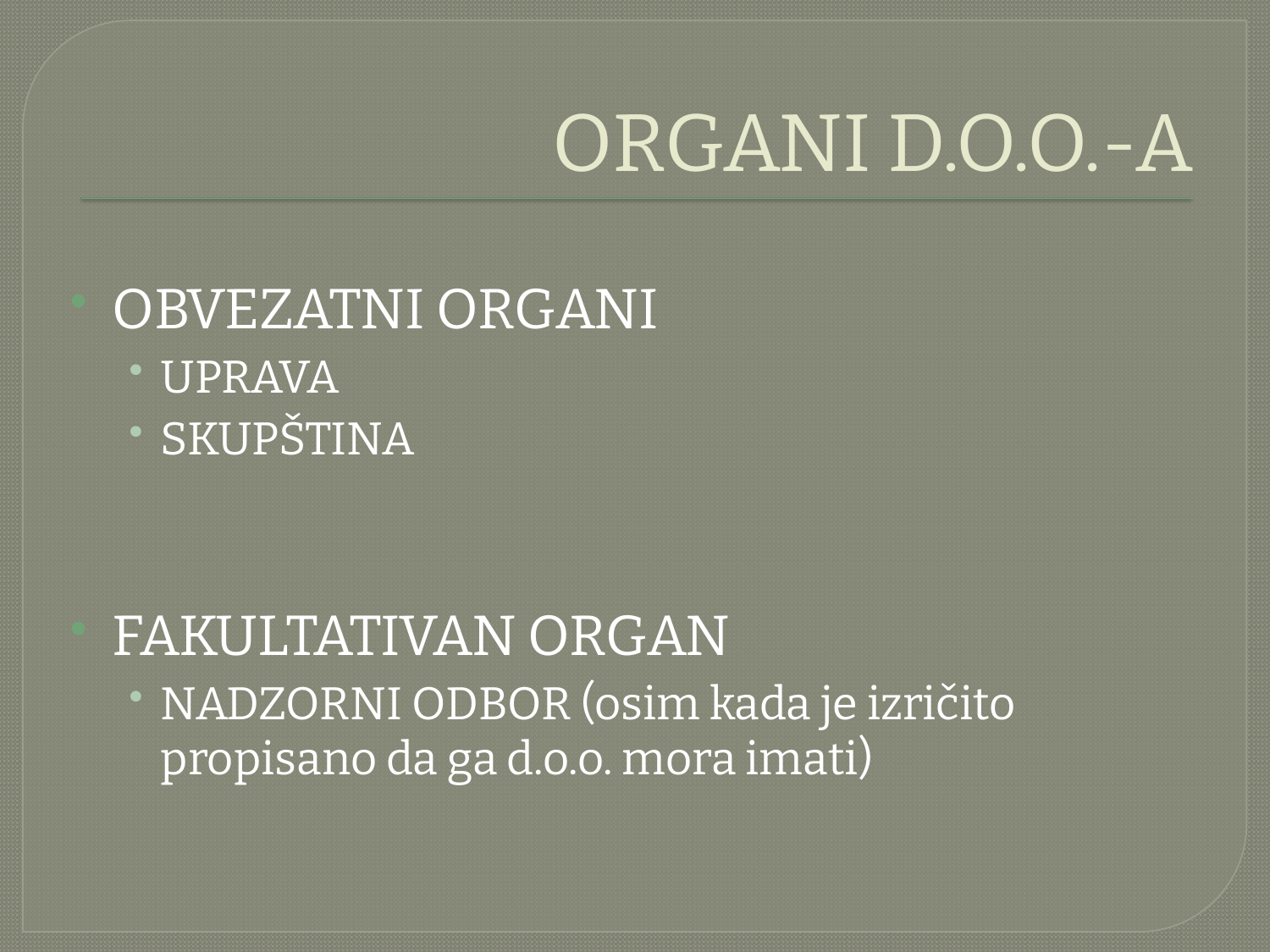

# ORGANI D.O.O.-A

OBVEZATNI ORGANI
UPRAVA
SKUPŠTINA

FAKULTATIVAN ORGAN
NADZORNI ODBOR (osim kada je izričito propisano da ga d.o.o. mora imati)